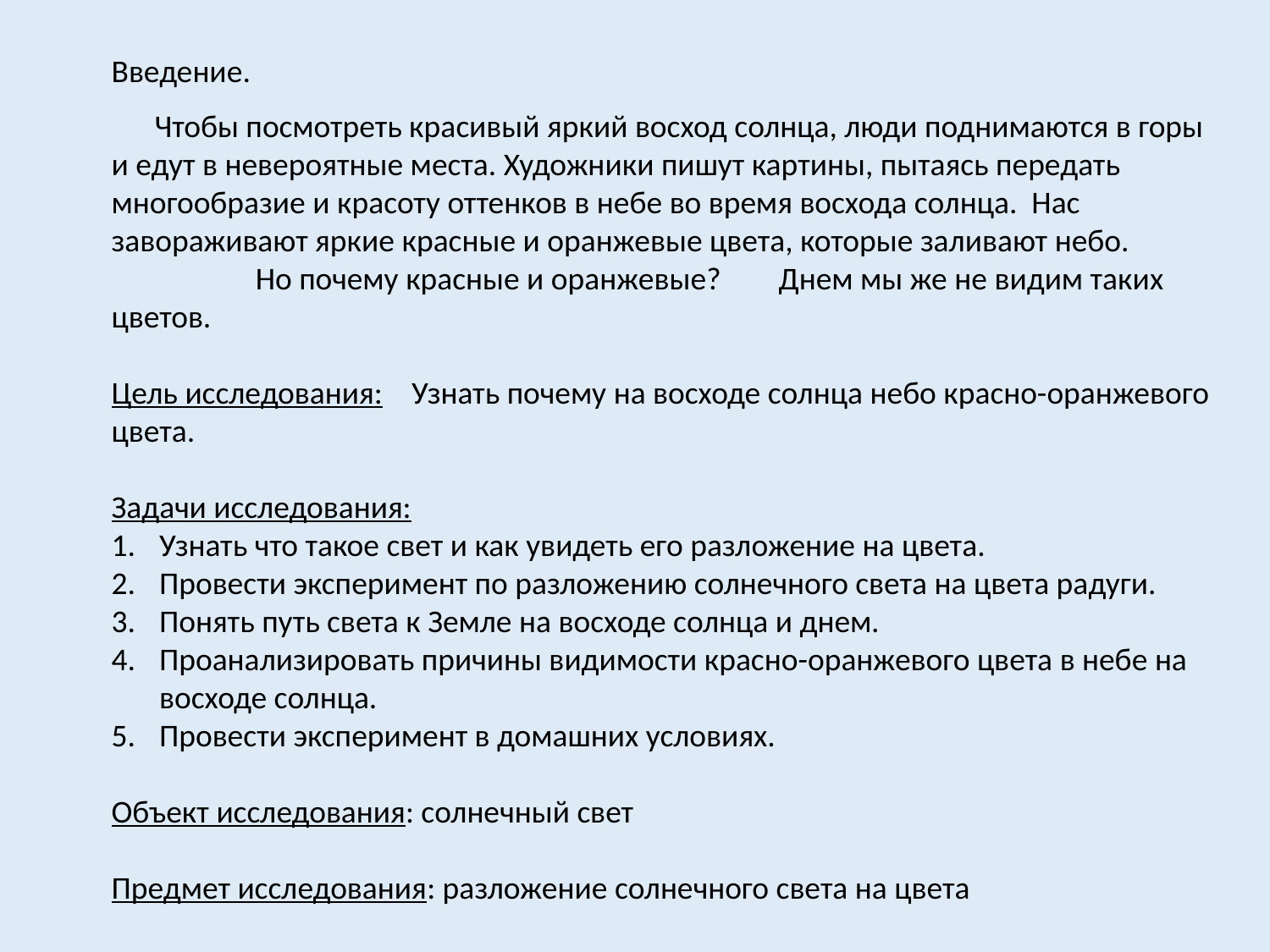

Введение.

      Чтобы посмотреть красивый яркий восход солнца, люди поднимаются в горы и едут в невероятные места. Художники пишут картины, пытаясь передать многообразие и красоту оттенков в небе во время восхода солнца.  Нас завораживают яркие красные и оранжевые цвета, которые заливают небо.                                  Но почему красные и оранжевые?        Днем мы же не видим таких цветов.

Цель исследования:    Узнать почему на восходе солнца небо красно-оранжевого цвета.

Задачи исследования:
Узнать что такое свет и как увидеть его разложение на цвета.
Провести эксперимент по разложению солнечного света на цвета радуги.
Понять путь света к Земле на восходе солнца и днем.
Проанализировать причины видимости красно-оранжевого цвета в небе на восходе солнца.
Провести эксперимент в домашних условиях.

Объект исследования: солнечный свет

Предмет исследования: разложение солнечного света на цвета